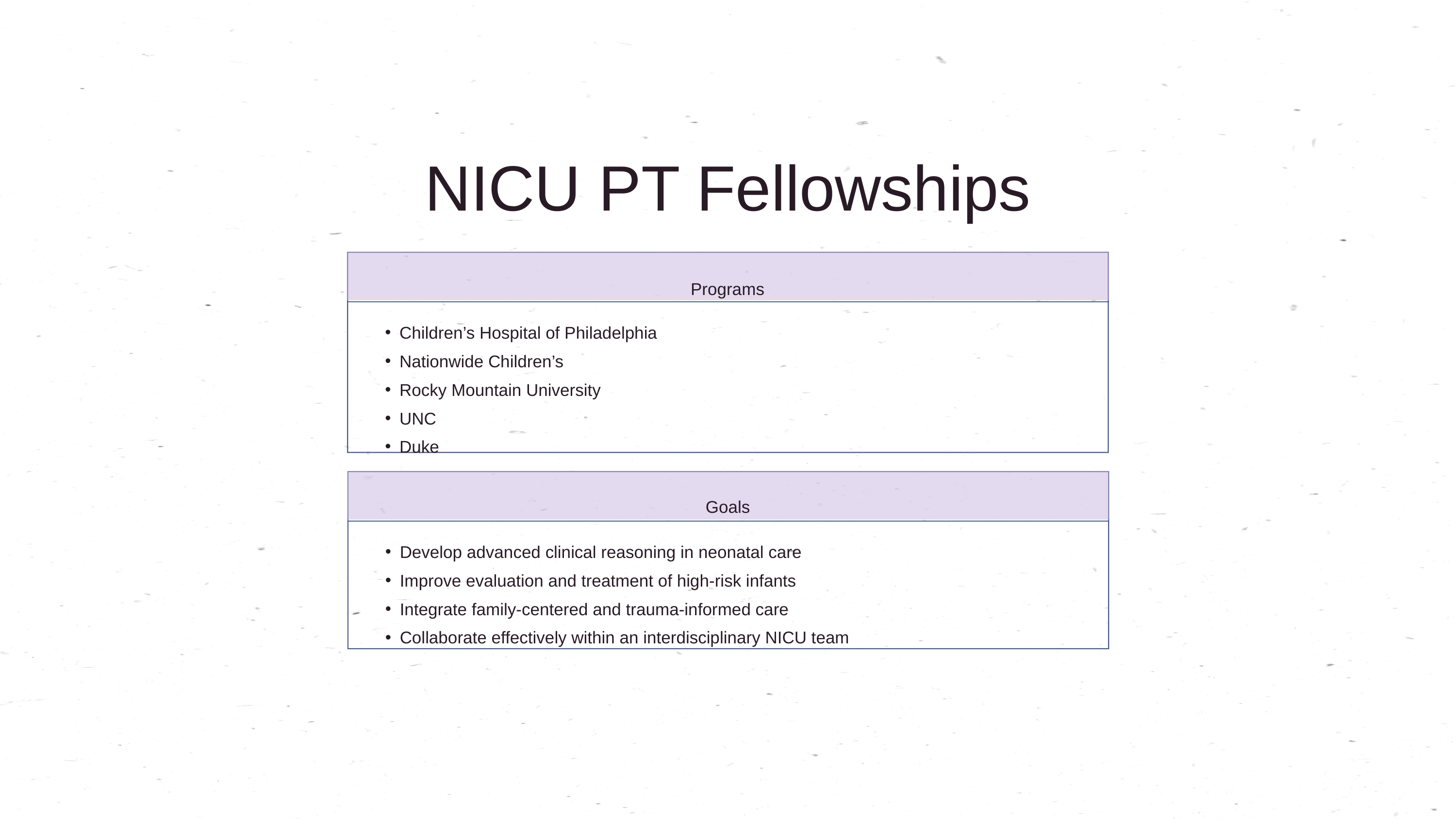

NICU PT Fellowships

Programs
Children’s Hospital of Philadelphia
Nationwide Children’s
Rocky Mountain University
UNC
Duke

Goals
Develop advanced clinical reasoning in neonatal care
Improve evaluation and treatment of high-risk infants
Integrate family-centered and trauma-informed care
Collaborate effectively within an interdisciplinary NICU team